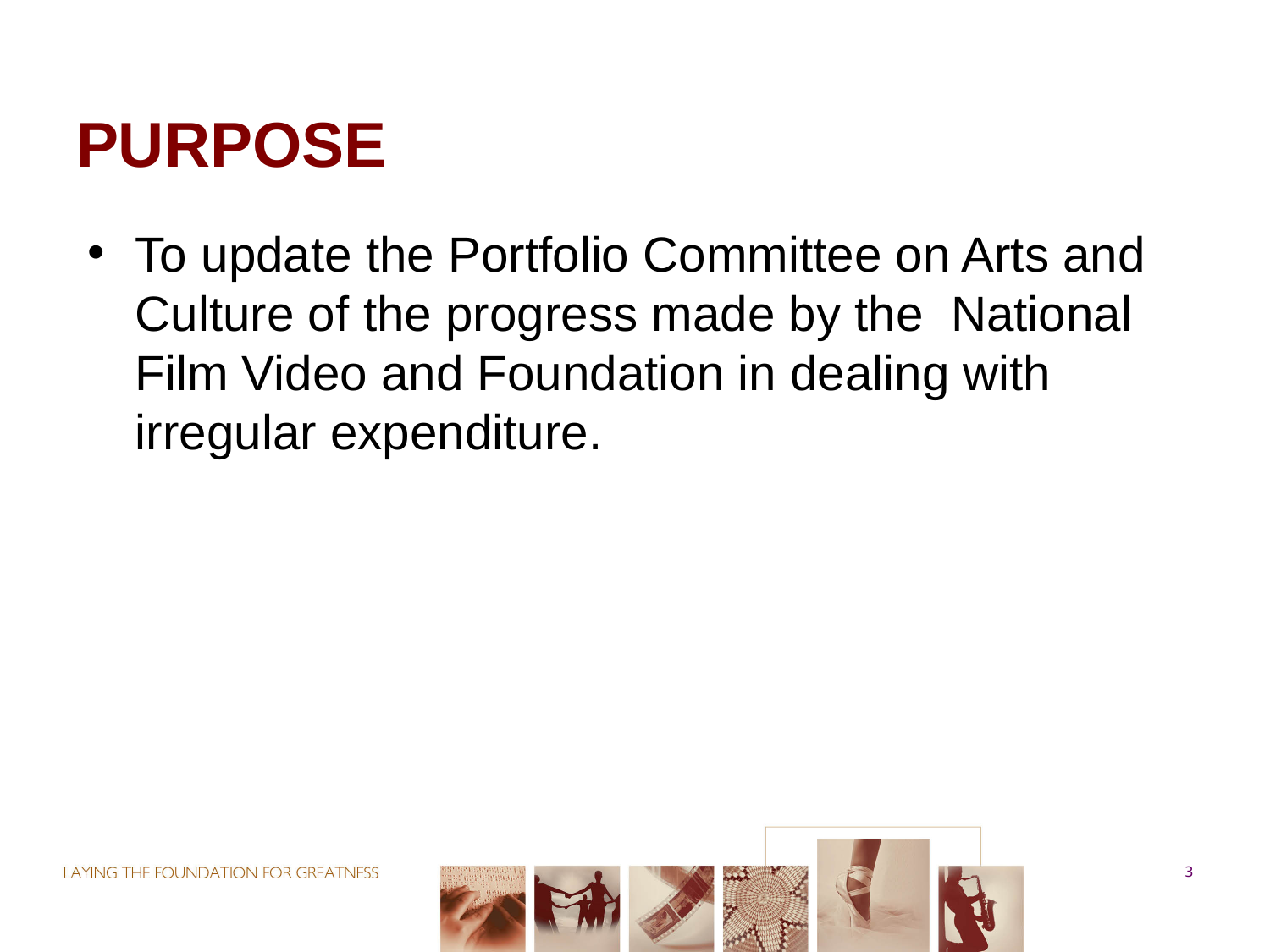

# PURPOSE
To update the Portfolio Committee on Arts and Culture of the progress made by the  National Film Video and Foundation in dealing with irregular expenditure.

3